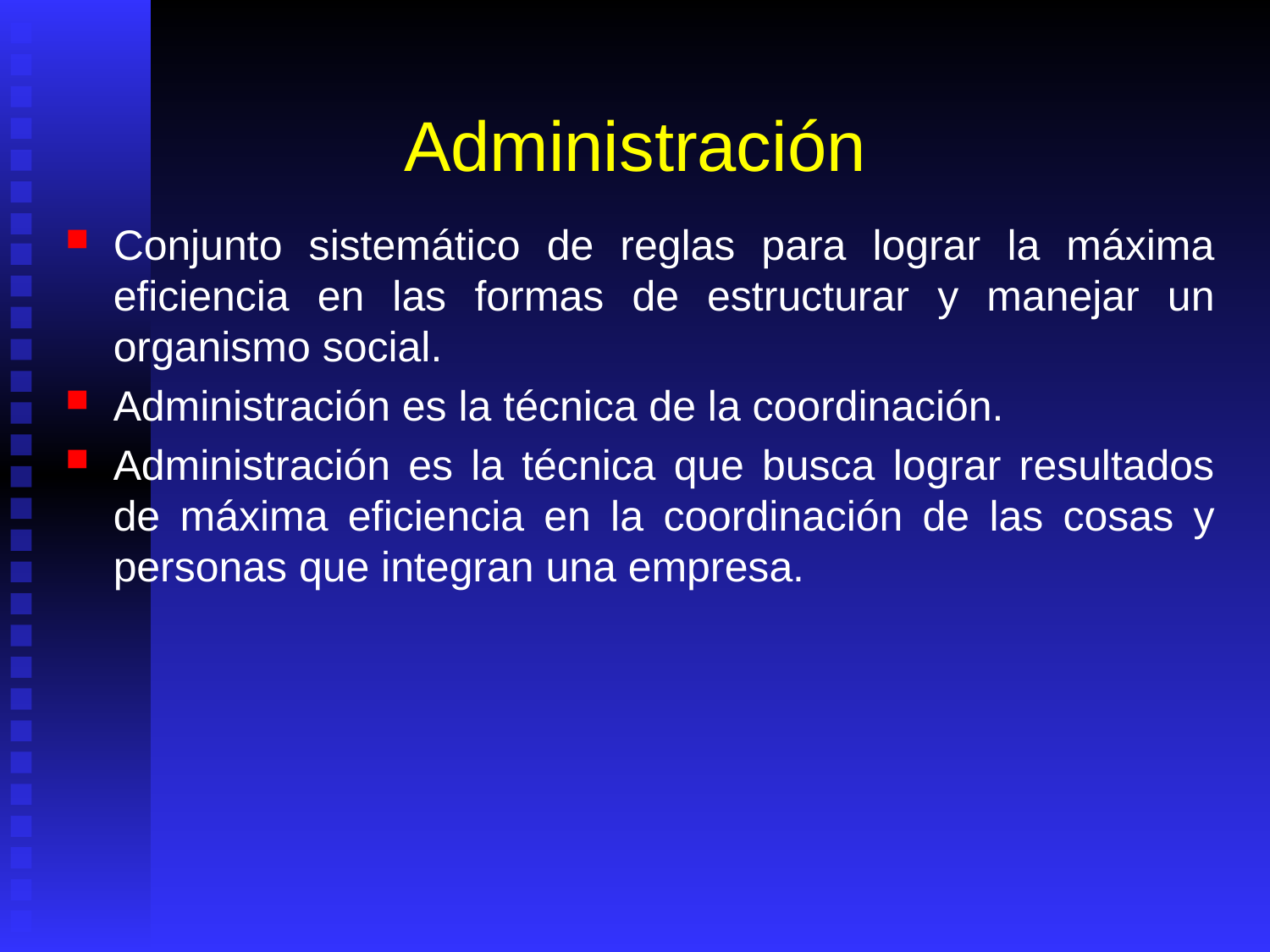

# Administración
Conjunto sistemático de reglas para lograr la máxima eficiencia en las formas de estructurar y manejar un organismo social.
Administración es la técnica de la coordinación.
Administración es la técnica que busca lograr resultados de máxima eficiencia en la coordinación de las cosas y personas que integran una empresa.